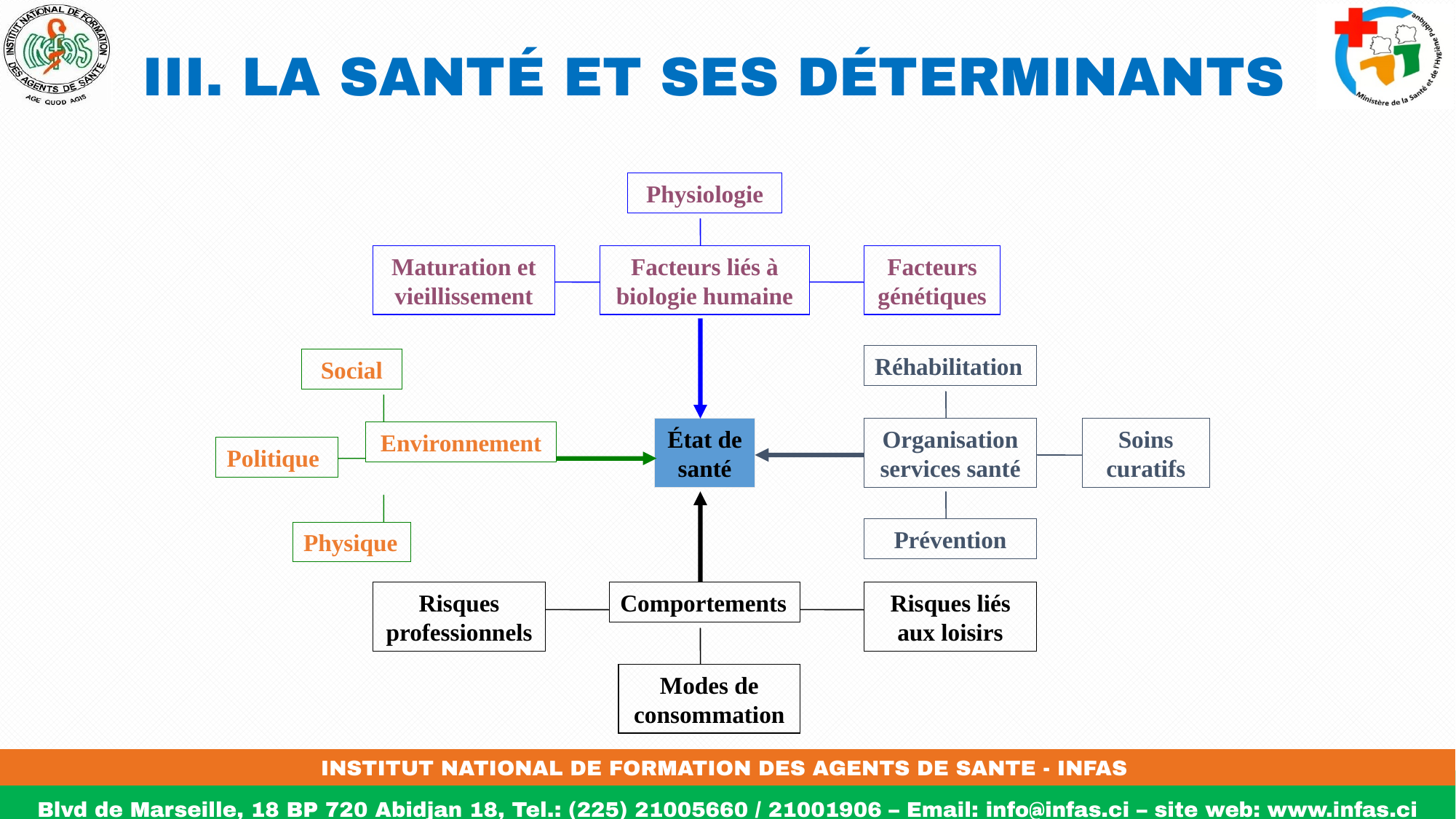

21
# III. LA SANTÉ ET SES DÉTERMINANTS

Physiologie

Maturation et vieillissement
Facteurs liés à biologie humaine
Facteurs génétiques

Réhabilitation

Organisation services santé
Soins curatifs

Prévention
Social

Environnement
Politique

Physique

État de santé

Risques professionnels
Comportements
Risques liés aux loisirs

Modes de consommation